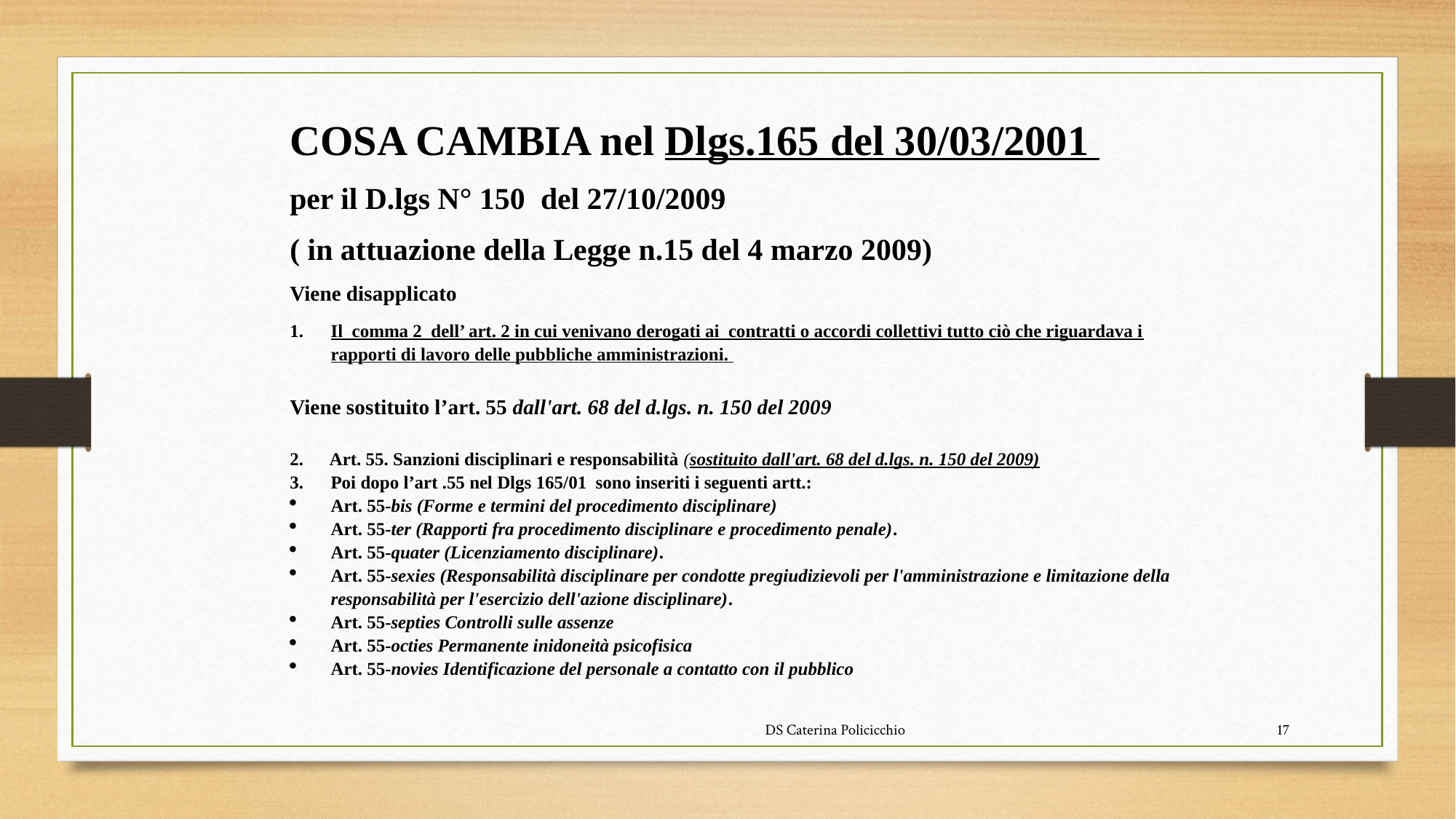

COSA CAMBIA nel Dlgs.165 del 30/03/2001
per il D.lgs N° 150  del 27/10/2009
( in attuazione della Legge n.15 del 4 marzo 2009)
Viene disapplicato
Il  comma 2  dell’ art. 2 in cui venivano derogati ai  contratti o accordi collettivi tutto ciò che riguardava i rapporti di lavoro delle pubbliche amministrazioni.

Viene sostituito l’art. 55 dall'art. 68 del d.lgs. n. 150 del 2009

2.      Art. 55. Sanzioni disciplinari e responsabilità (sostituito dall'art. 68 del d.lgs. n. 150 del 2009)
3.      Poi dopo l’art .55 nel Dlgs 165/01  sono inseriti i seguenti artt.:
Art. 55-bis (Forme e termini del procedimento disciplinare)
Art. 55-ter (Rapporti fra procedimento disciplinare e procedimento penale).
Art. 55-quater (Licenziamento disciplinare).
Art. 55-sexies (Responsabilità disciplinare per condotte pregiudizievoli per l'amministrazione e limitazione della responsabilità per l'esercizio dell'azione disciplinare).
Art. 55-septies Controlli sulle assenze
Art. 55-octies Permanente inidoneità psicofisica
Art. 55-novies Identificazione del personale a contatto con il pubblico

                                                                                                                                                                              DS Caterina Policicchio
17